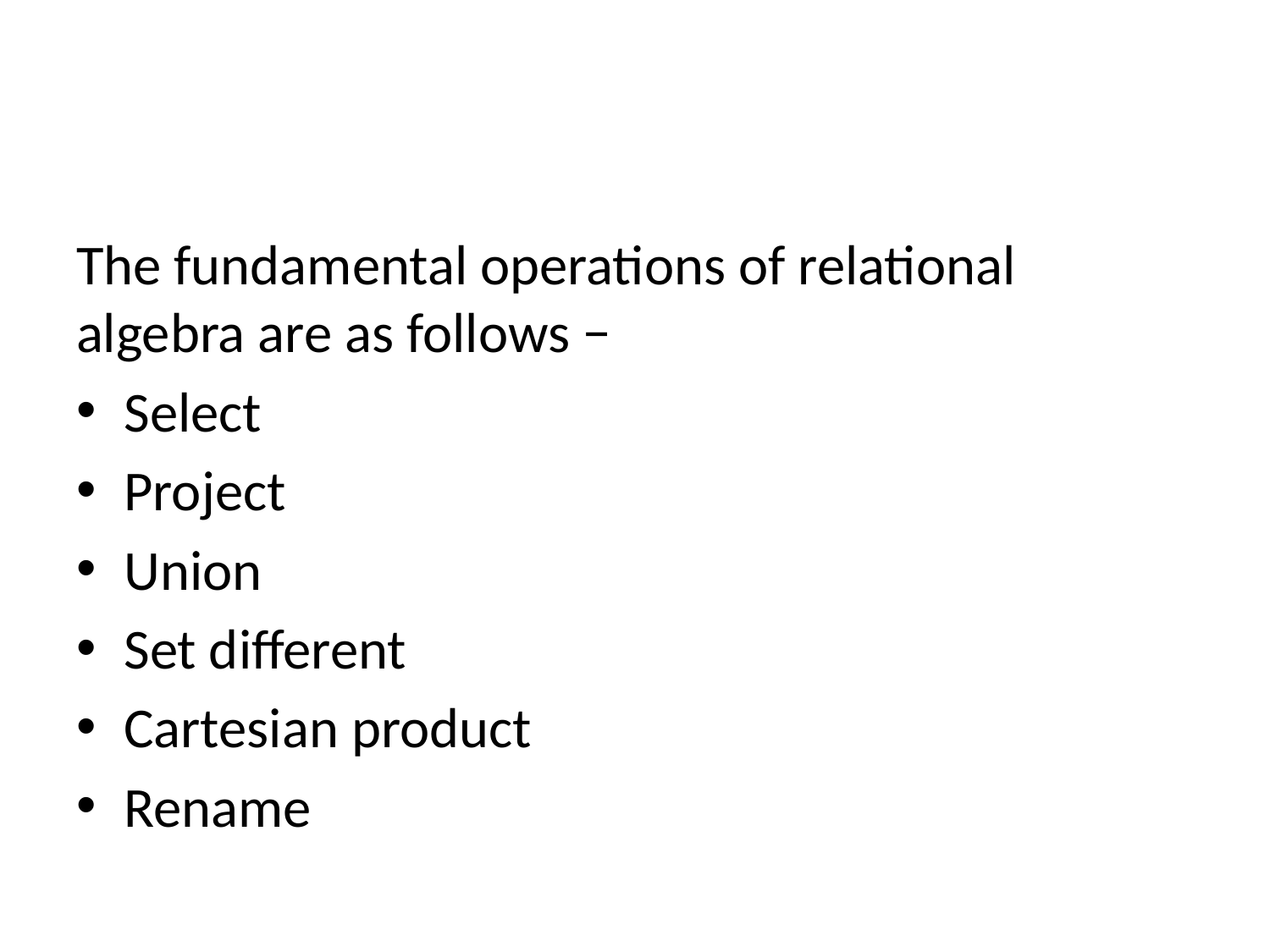

#
The fundamental operations of relational algebra are as follows −
Select
Project
Union
Set different
Cartesian product
Rename